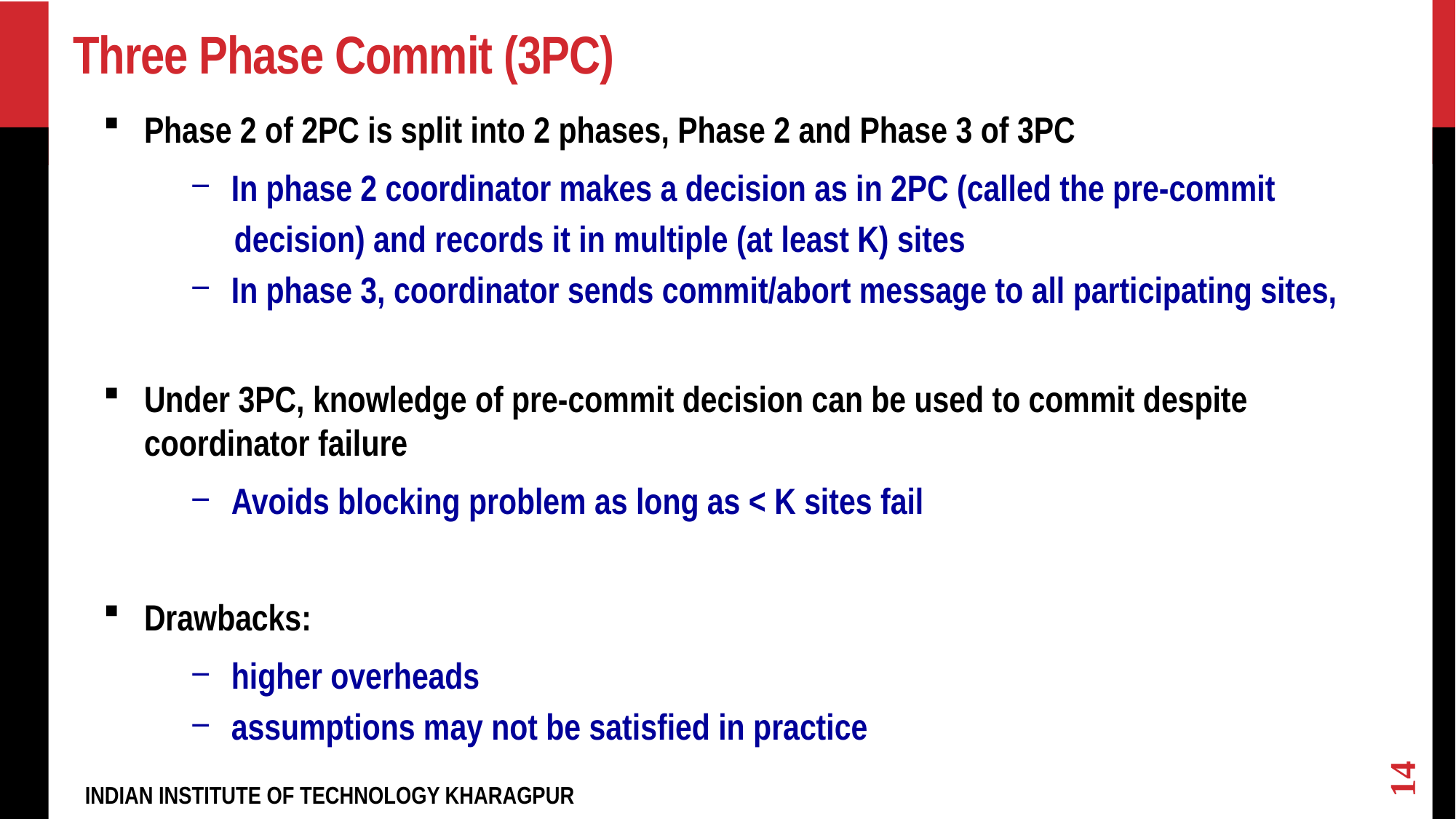

# Three Phase Commit (3PC)
Phase 2 of 2PC is split into 2 phases, Phase 2 and Phase 3 of 3PC
  In phase 2 coordinator makes a decision as in 2PC (called the pre-commit
     decision) and records it in multiple (at least K) sites
  In phase 3, coordinator sends commit/abort message to all participating sites,

Under 3PC, knowledge of pre-commit decision can be used to commit despite coordinator failure
  Avoids blocking problem as long as < K sites fail

Drawbacks:
  higher overheads
  assumptions may not be satisfied in practice
14
INDIAN INSTITUTE OF TECHNOLOGY KHARAGPUR